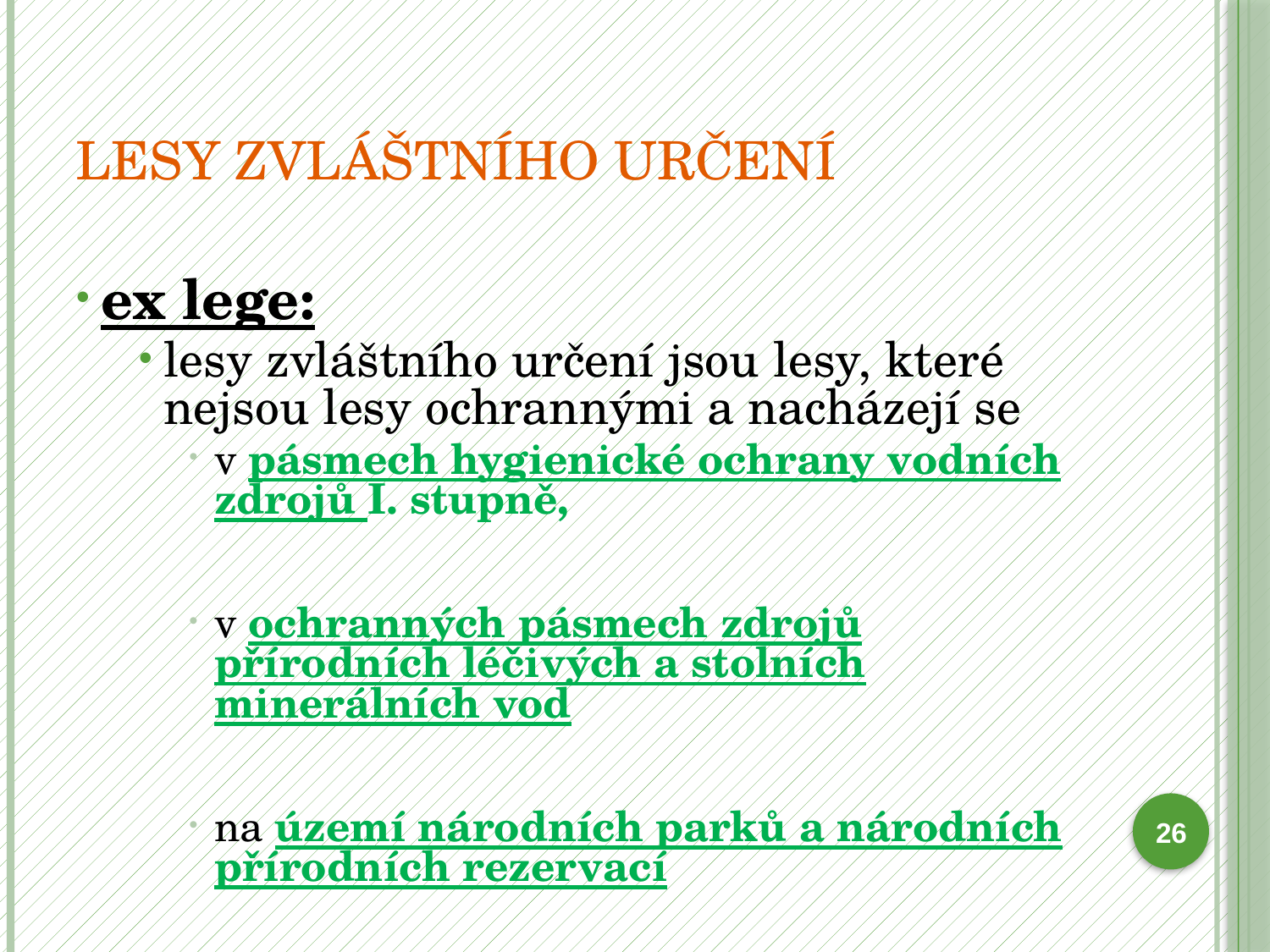

# Lesy zvláštního určení

ex lege:
lesy zvláštního určení jsou lesy, které nejsou lesy ochrannými a nacházejí se
v pásmech hygienické ochrany vodních zdrojů I. stupně,

v ochranných pásmech zdrojů přírodních léčivých a stolních minerálních vod

na území národních parků a národních přírodních rezervací

26